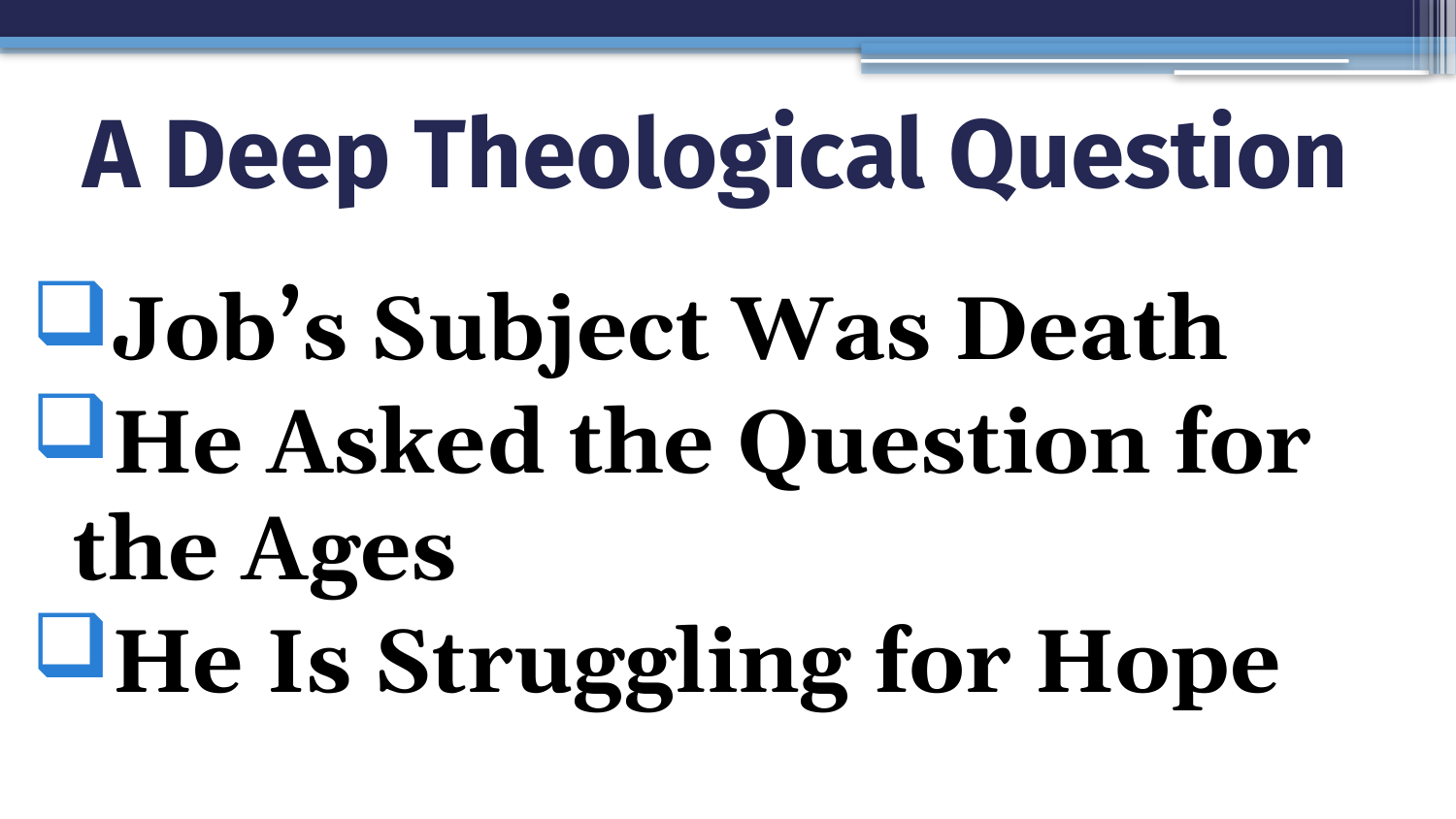

# A Deep Theological Question
Job’s Subject Was Death
He Asked the Question for the Ages
He Is Struggling for Hope